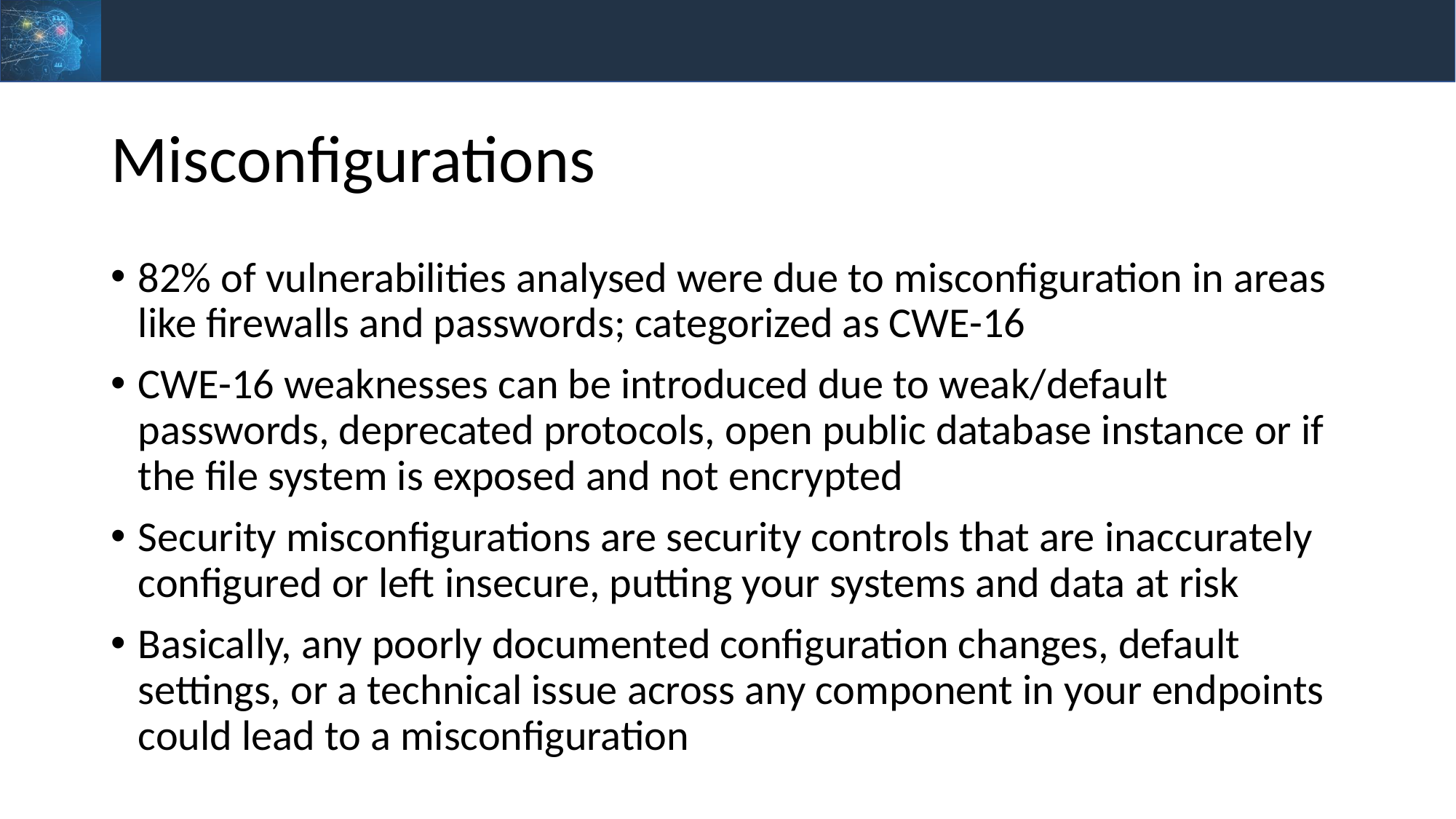

# Misconfigurations
82% of vulnerabilities analysed were due to misconfiguration in areas like firewalls and passwords; categorized as CWE-16
CWE-16 weaknesses can be introduced due to weak/default passwords, deprecated protocols, open public database instance or if the file system is exposed and not encrypted
Security misconfigurations are security controls that are inaccurately configured or left insecure, putting your systems and data at risk
Basically, any poorly documented configuration changes, default settings, or a technical issue across any component in your endpoints could lead to a misconfiguration